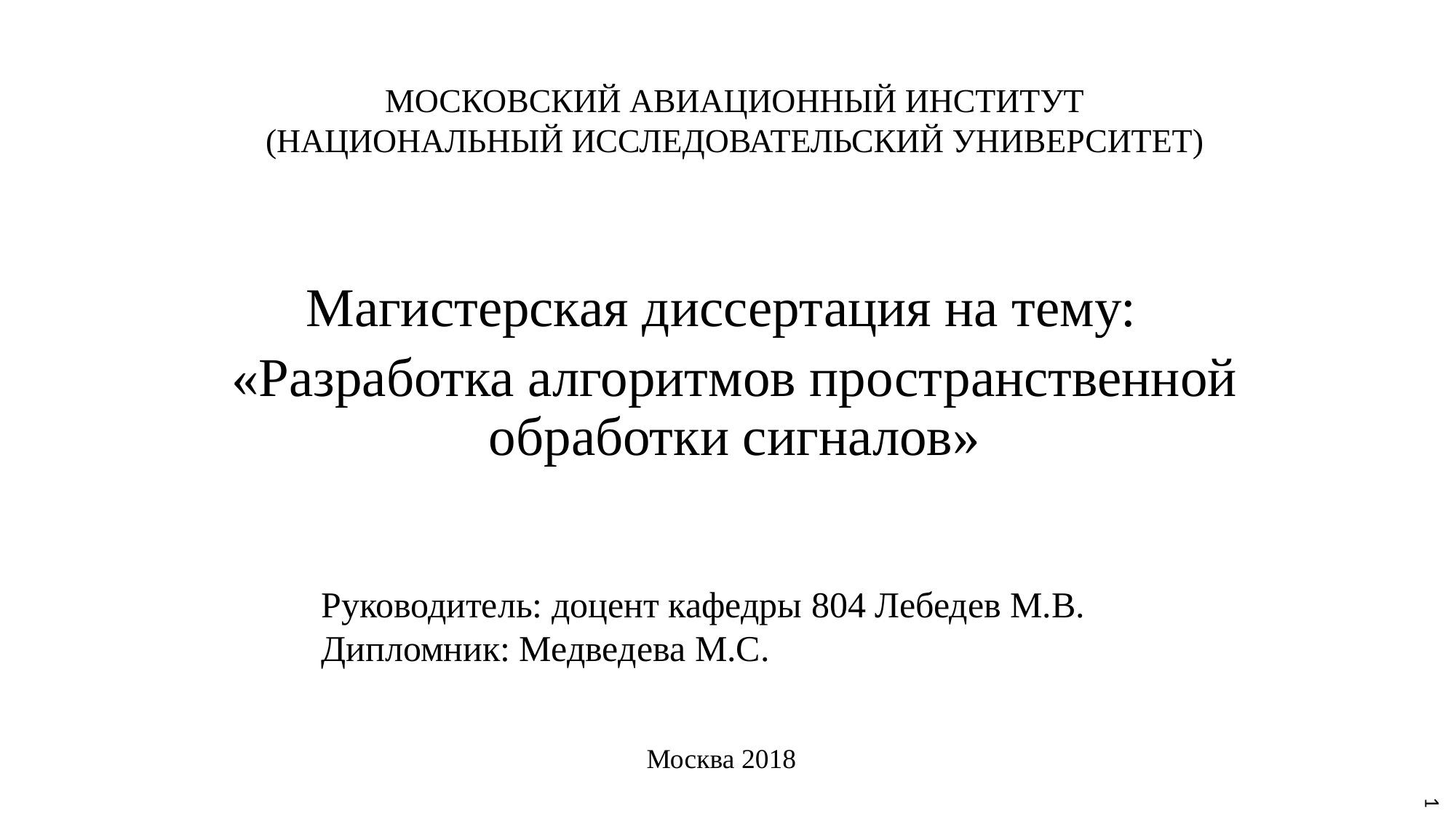

Московский Авиационный Институт
(национальный исследовательский университет)
# Магистерская диссертация на тему:
«Разработка алгоритмов пространственной обработки сигналов»
Руководитель: доцент кафедры 804 Лебедев М.В.
Дипломник: Медведева М.С.
1
Москва 2018